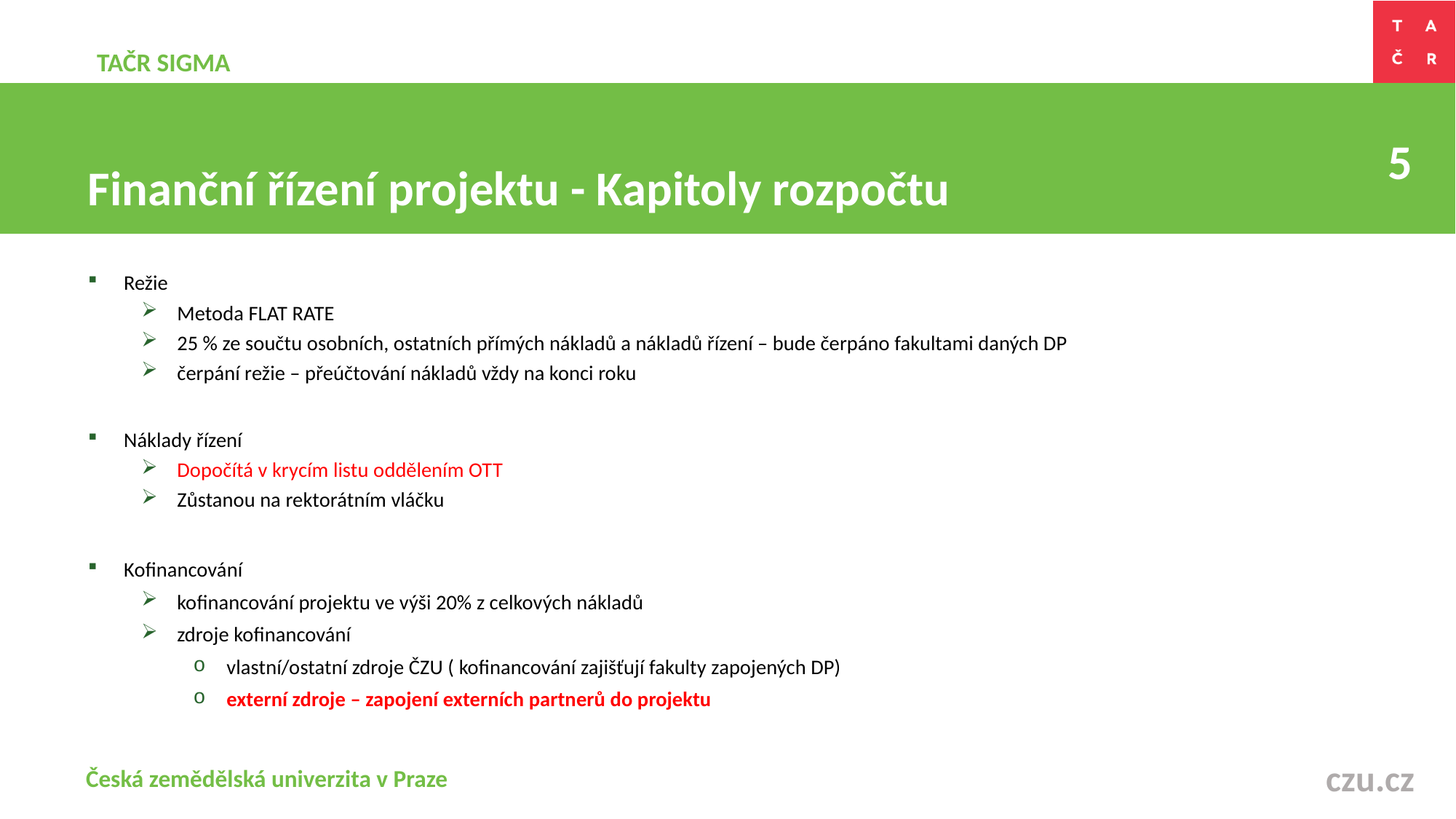

TAČR SIGMA

Finanční řízení projektu - Kapitoly rozpočtu

Režie
Metoda FLAT RATE
25 % ze součtu osobních, ostatních přímých nákladů a nákladů řízení – bude čerpáno fakultami daných DP
čerpání režie – přeúčtování nákladů vždy na konci roku

Náklady řízení
Dopočítá v krycím listu oddělením OTT
Zůstanou na rektorátním vláčku

Kofinancování
kofinancování projektu ve výši 20% z celkových nákladů
zdroje kofinancování
vlastní/ostatní zdroje ČZU ( kofinancování zajišťují fakulty zapojených DP)
externí zdroje – zapojení externích partnerů do projektu